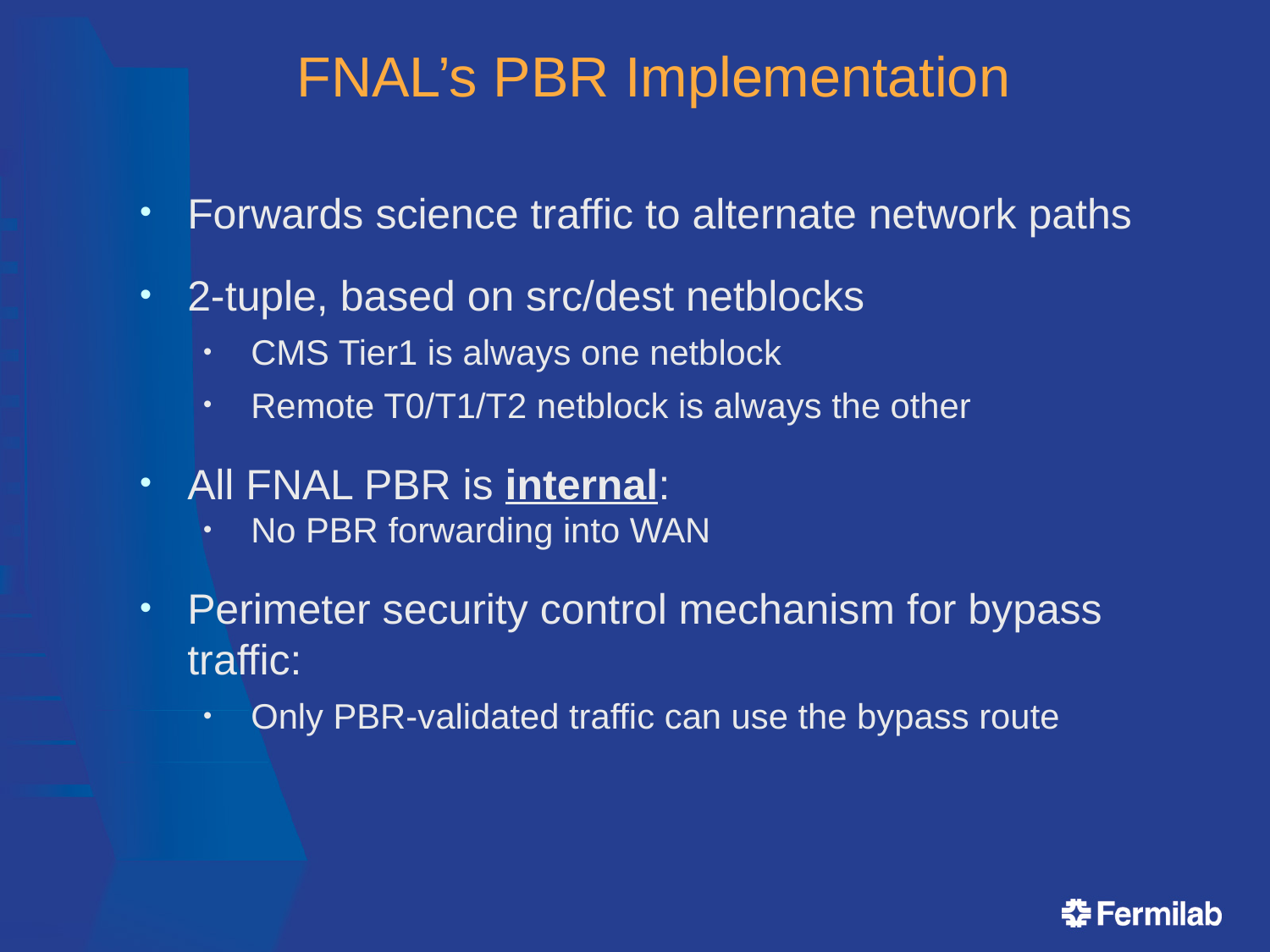

# FNAL’s PBR Implementation
Forwards science traffic to alternate network paths
2-tuple, based on src/dest netblocks
CMS Tier1 is always one netblock
Remote T0/T1/T2 netblock is always the other
All FNAL PBR is internal:
No PBR forwarding into WAN
Perimeter security control mechanism for bypass traffic:
Only PBR-validated traffic can use the bypass route